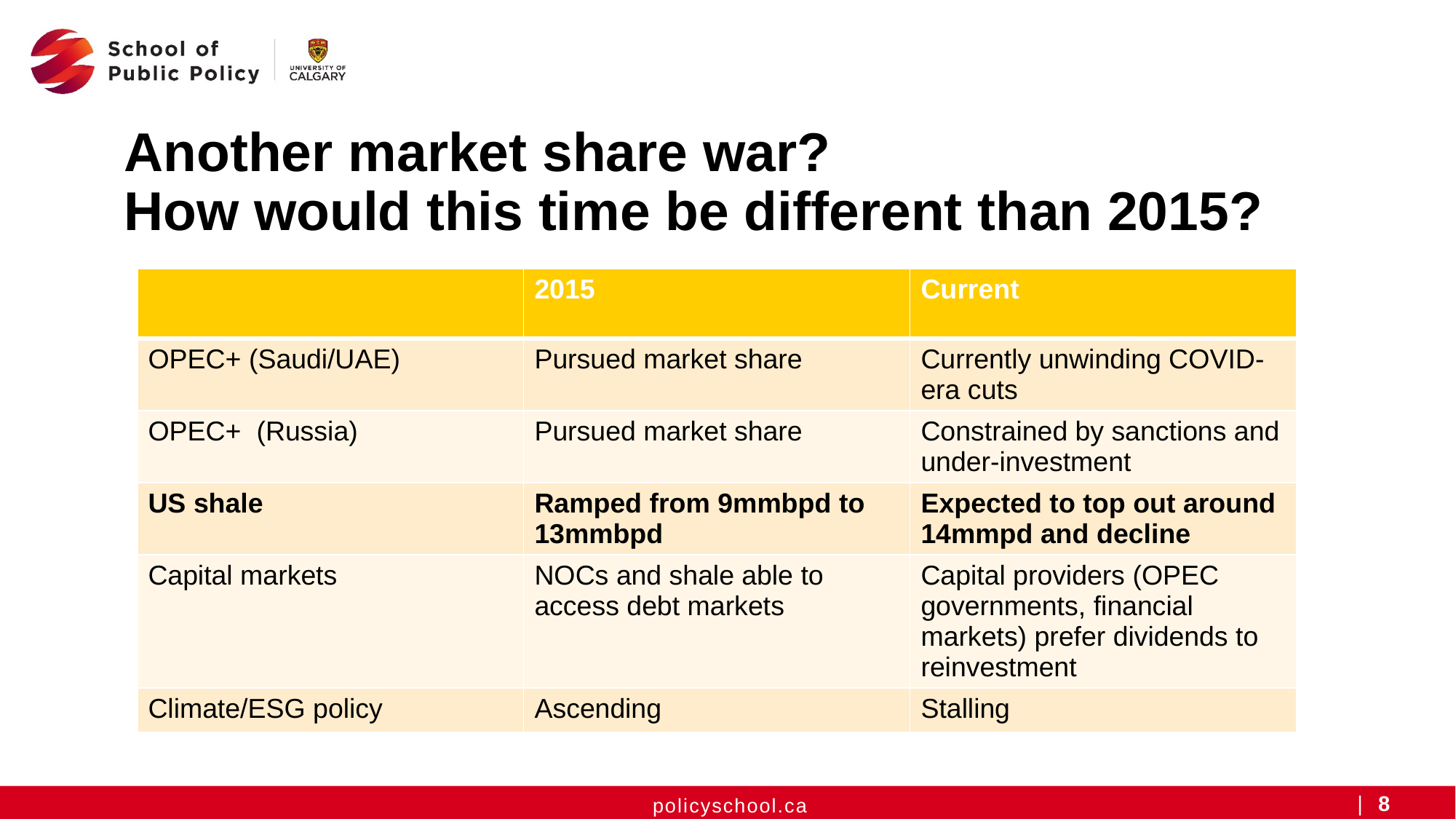

# Another market share war? How would this time be different than 2015?
|  | 2015 | Current |
| --- | --- | --- |
| OPEC+ (Saudi/UAE) | Pursued market share | Currently unwinding COVID-era cuts |
| OPEC+ (Russia) | Pursued market share | Constrained by sanctions and under-investment |
| US shale | Ramped from 9mmbpd to 13mmbpd | Expected to top out around 14mmpd and decline |
| Capital markets | NOCs and shale able to access debt markets | Capital providers (OPEC governments, financial markets) prefer dividends to reinvestment |
| Climate/ESG policy | Ascending | Stalling |
policyschool.ca
8